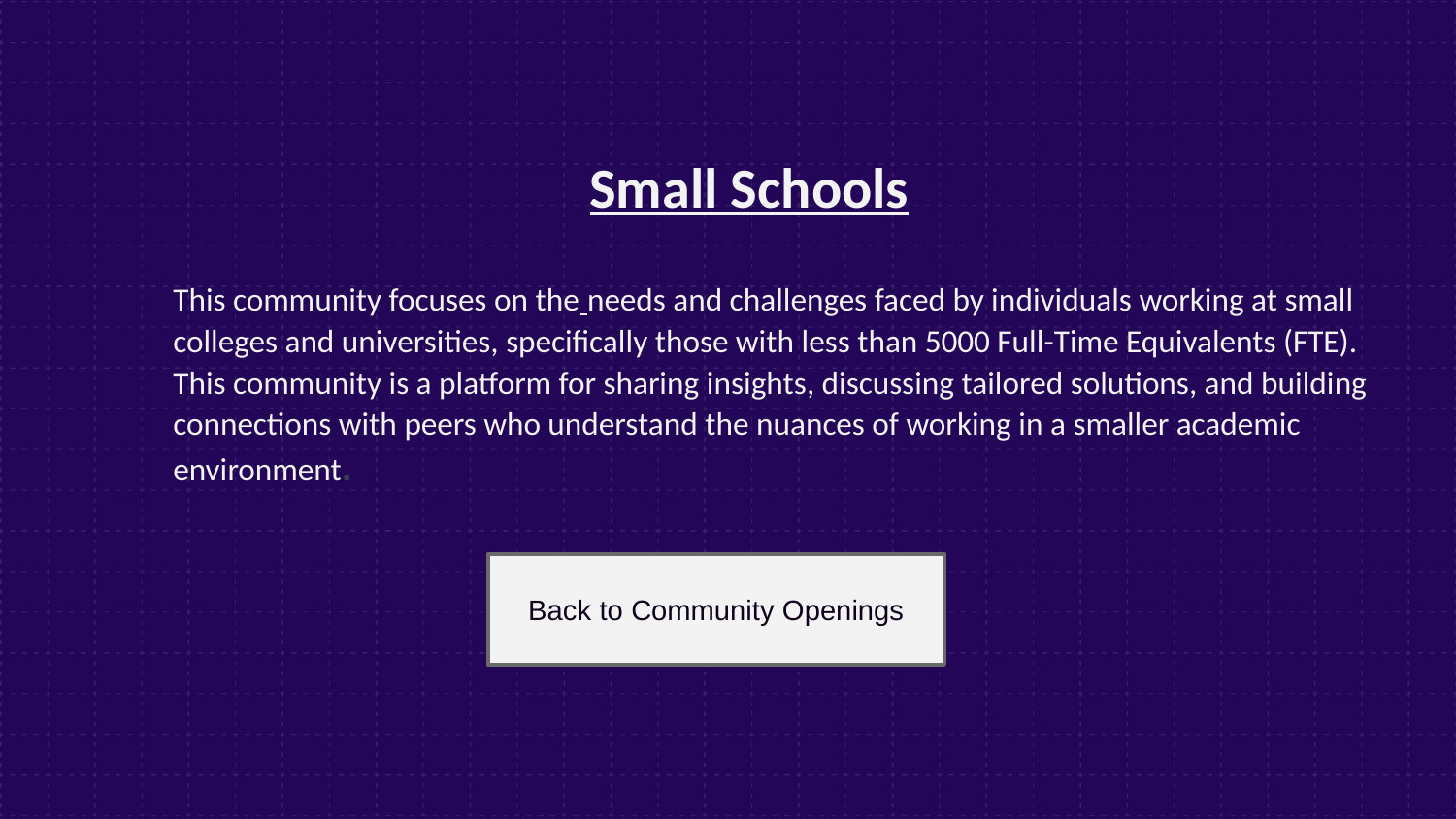

Small Schools
# This community focuses on the needs and challenges faced by individuals working at small colleges and universities, specifically those with less than 5000 Full-Time Equivalents (FTE). This community is a platform for sharing insights, discussing tailored solutions, and building connections with peers who understand the nuances of working in a smaller academic environment.
Back to Community Openings